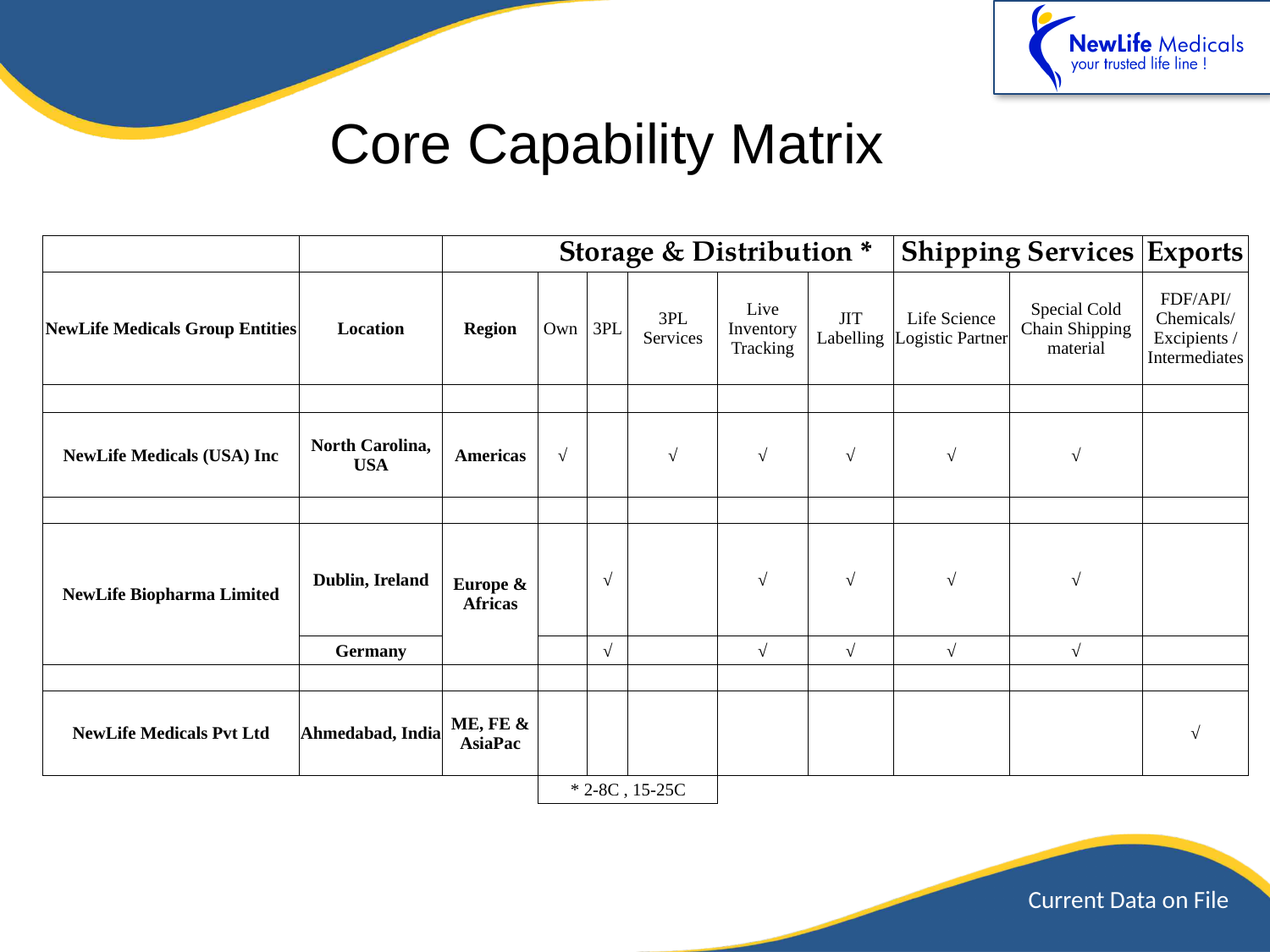

# Core Capability Matrix
|  |  |  | Storage & Distribution \* |  |  |  |  | Shipping Services |  | Exports |
| --- | --- | --- | --- | --- | --- | --- | --- | --- | --- | --- |
| NewLife Medicals Group Entities | Location | Region | Own | 3PL | 3PL Services | Live Inventory Tracking | JIT Labelling | Life Science Logistic Partner | Special Cold Chain Shipping material | FDF/API/ Chemicals/ Excipients / Intermediates |
|  |  |  |  |  |  |  |  |  |  |  |
| NewLife Medicals (USA) Inc | North Carolina, USA | Americas | √ |  | √ | √ | √ | √ | √ |  |
|  |  |  |  |  |  |  |  |  |  |  |
| NewLife Biopharma Limited | Dublin, Ireland | Europe & Africas |  | √ |  | √ | √ | √ | √ |  |
|  | Germany |  |  | √ |  | √ | √ | √ | √ |  |
|  |  |  |  |  |  |  |  |  |  |  |
| NewLife Medicals Pvt Ltd | Ahmedabad, India | ME, FE & AsiaPac |  |  |  |  |  |  |  | √ |
|  |  |  | \* 2-8C , 15-25C |  |  |  |  |  |  |  |
Current Data on File